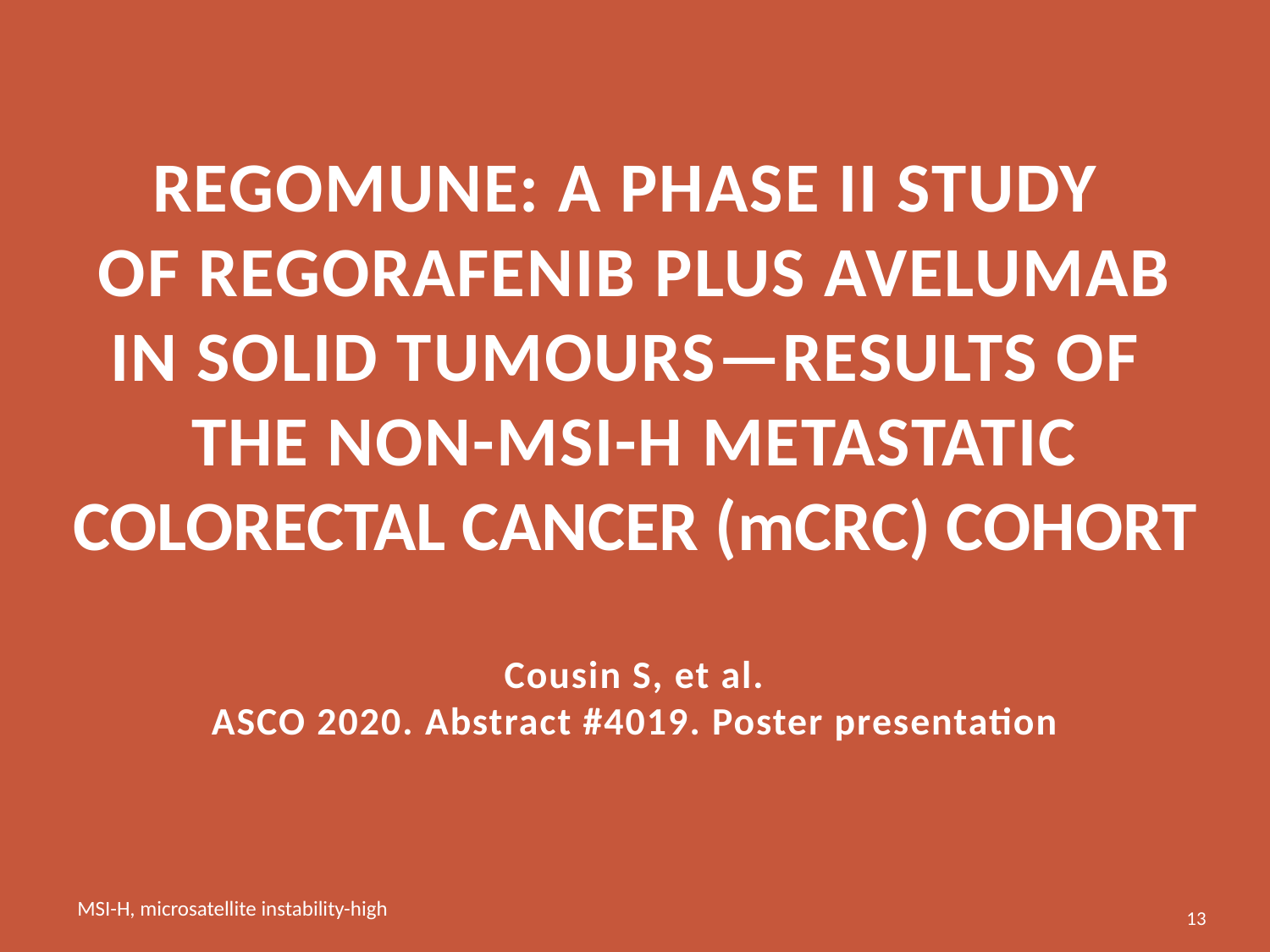

# REGOMUNE: A phase II study of regorafenib plus avelumab in solid tumours—Results of the non-MSI-H metastatic colorectal cancer (mCRC) cohort Cousin S, et al. ASCO 2020. Abstract #4019. Poster presentation
MSI-H, microsatellite instability-high
13